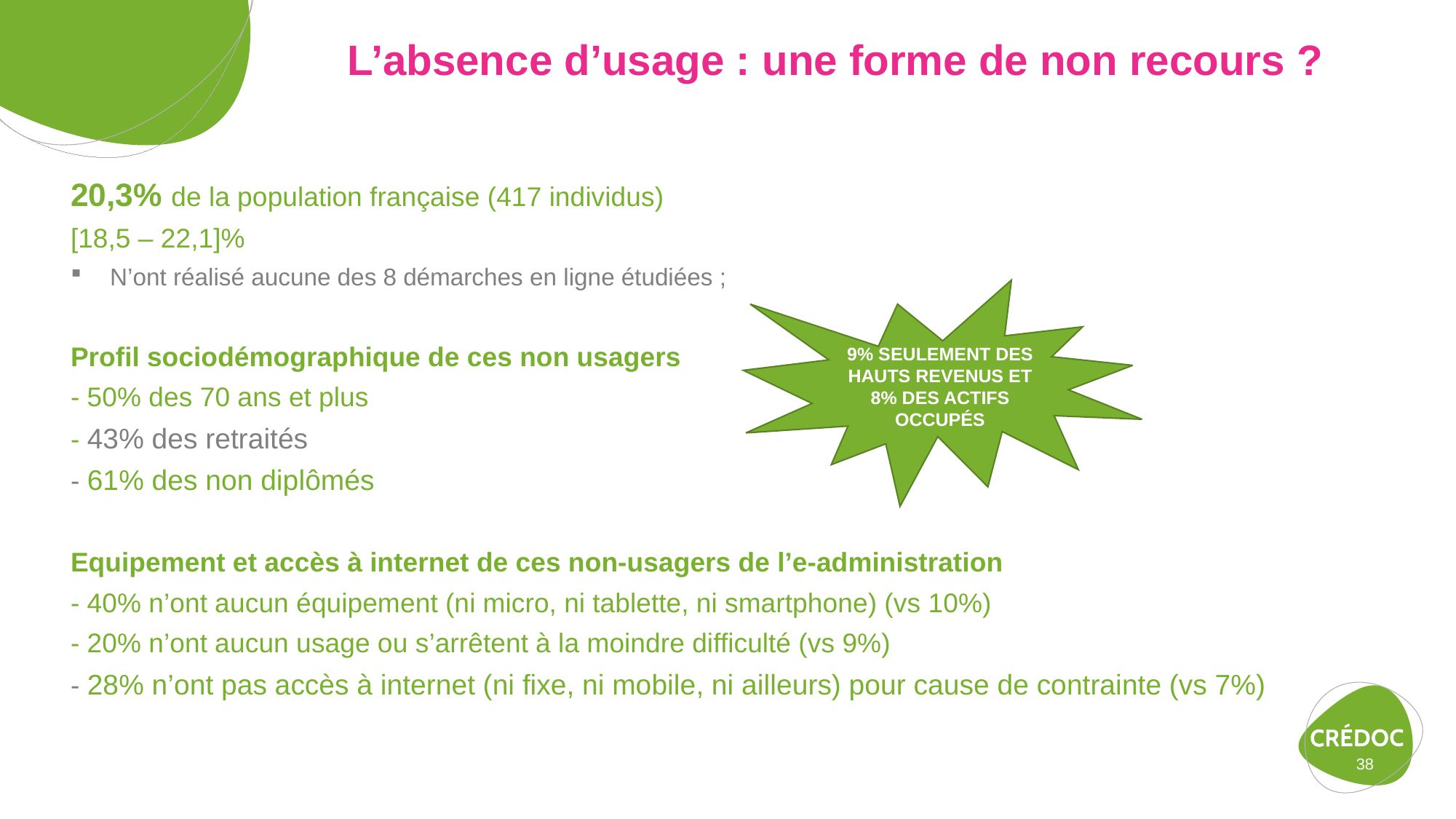

# L’absence d’usage : une forme de non recours ?
20,3% de la population française (417 individus)
[18,5 – 22,1]%
N’ont réalisé aucune des 8 démarches en ligne étudiées ;

Profil sociodémographique de ces non usagers
- 50% des 70 ans et plus
- 43% des retraités
- 61% des non diplômés

Equipement et accès à internet de ces non-usagers de l’e-administration
- 40% n’ont aucun équipement (ni micro, ni tablette, ni smartphone) (vs 10%)
- 20% n’ont aucun usage ou s’arrêtent à la moindre difficulté (vs 9%)
- 28% n’ont pas accès à internet (ni fixe, ni mobile, ni ailleurs) pour cause de contrainte (vs 7%)

9% seulement des hauts revenus et 8% des actifs occupés
38